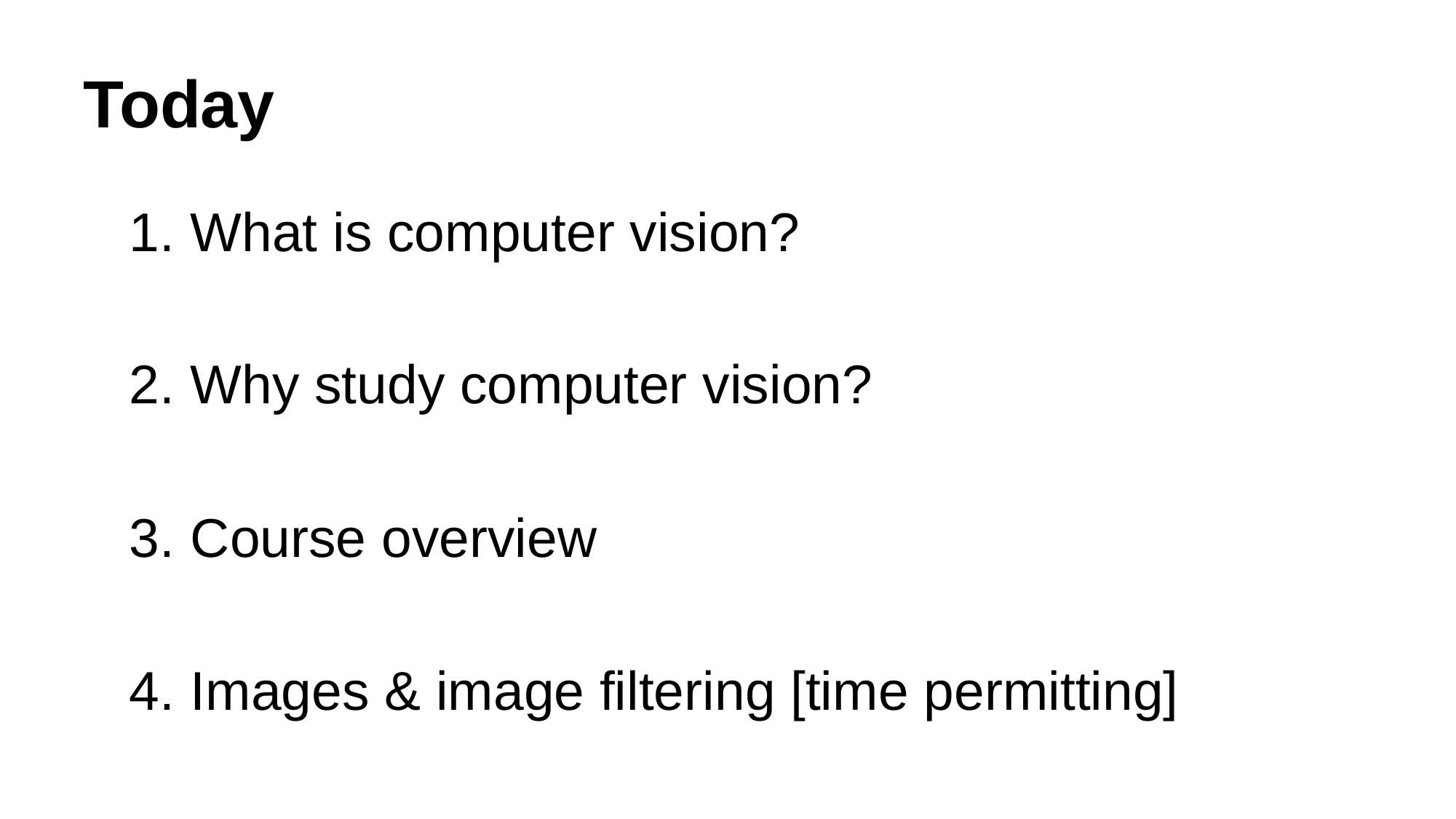

# Today
What is computer vision?

Why study computer vision?

Course overview

Images & image filtering [time permitting]